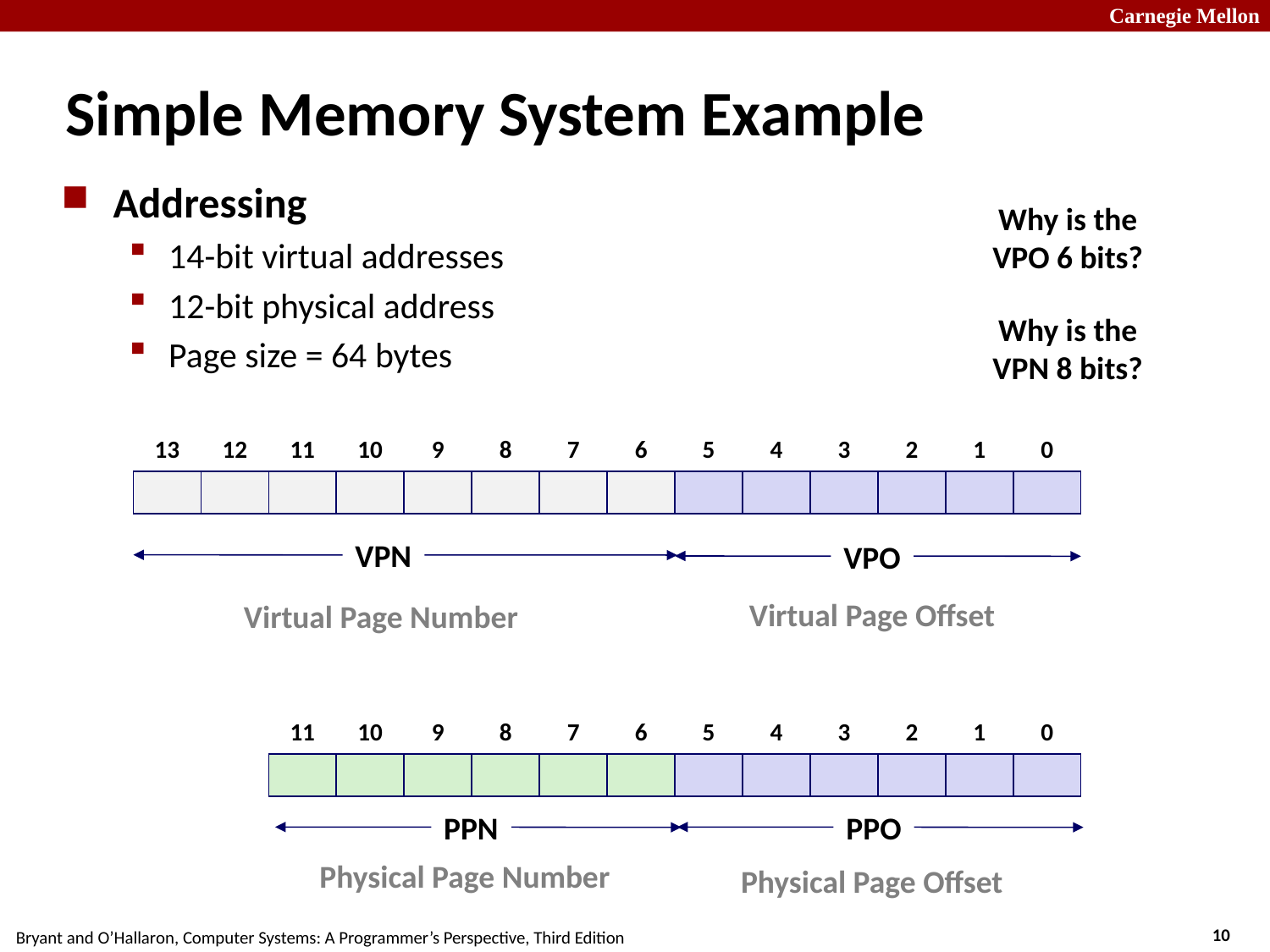

# Simple Memory System Example
Addressing
14-bit virtual addresses
12-bit physical address
Page size = 64 bytes
Why is the
VPO 6 bits?
Why is the
VPN 8 bits?
13
12
11
10
9
8
7
6
5
4
3
2
1
0

VPN

VPO

Virtual Page Offset
Virtual Page Number
11
10
9
8
7
6
5
4
3
2
1
0

PPN

PPO

Physical Page Number
Physical Page Offset